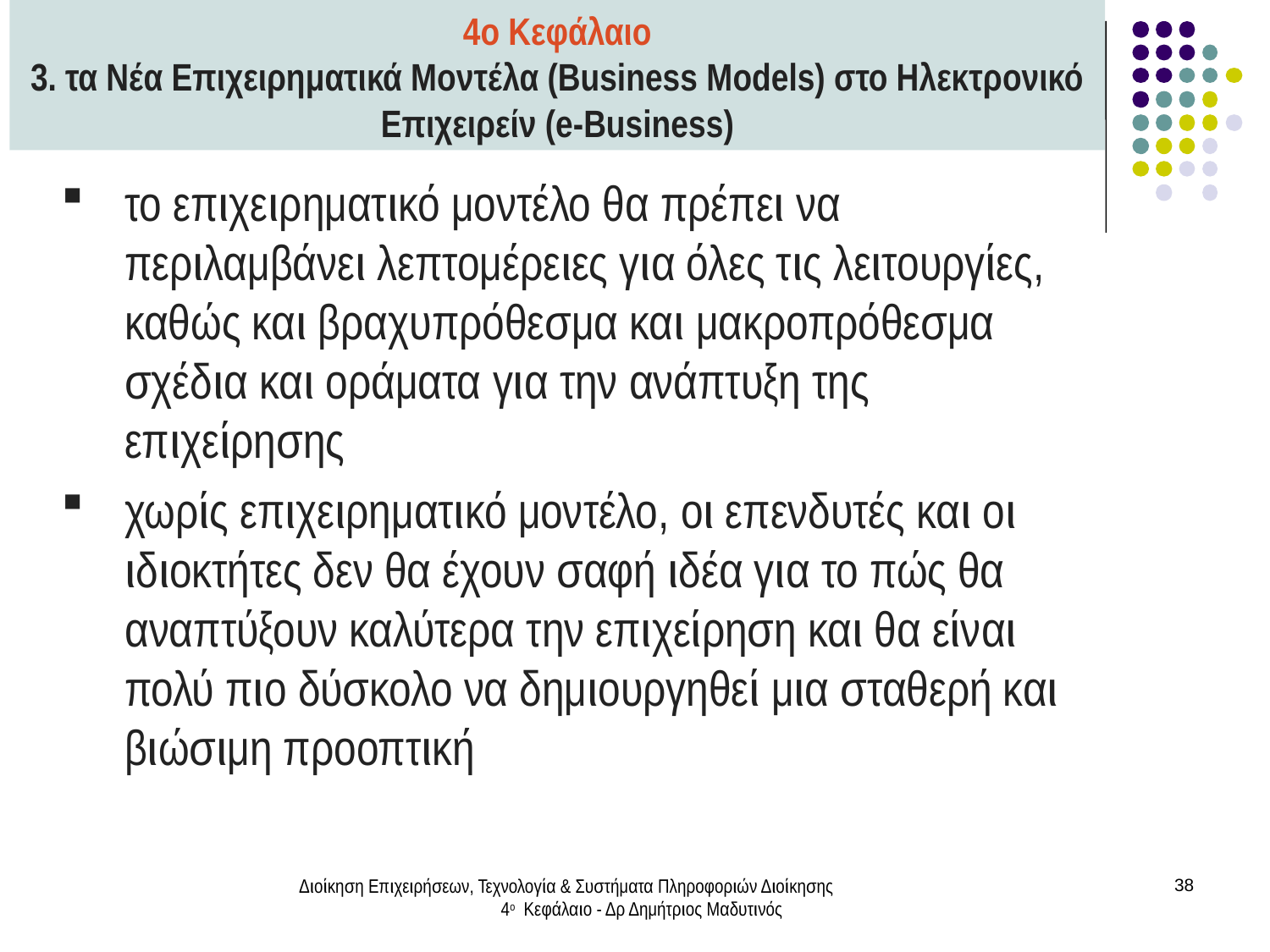

4ο Κεφάλαιο
3. τα Νέα Επιχειρηματικά Μοντέλα (Business Models) στο Ηλεκτρονικό Επιχειρείν (e-Business)
το επιχειρηματικό μοντέλο θα πρέπει να περιλαμβάνει λεπτομέρειες για όλες τις λειτουργίες, καθώς και βραχυπρόθεσμα και μακροπρόθεσμα σχέδια και οράματα για την ανάπτυξη της επιχείρησης
χωρίς επιχειρηματικό μοντέλο, οι επενδυτές και οι ιδιοκτήτες δεν θα έχουν σαφή ιδέα για το πώς θα αναπτύξουν καλύτερα την επιχείρηση και θα είναι πολύ πιο δύσκολο να δημιουργηθεί μια σταθερή και βιώσιμη προοπτική

Διοίκηση Επιχειρήσεων, Τεχνολογία & Συστήματα Πληροφοριών Διοίκησης                                   4ο  Κεφάλαιο - Δρ Δημήτριος Μαδυτινός
38